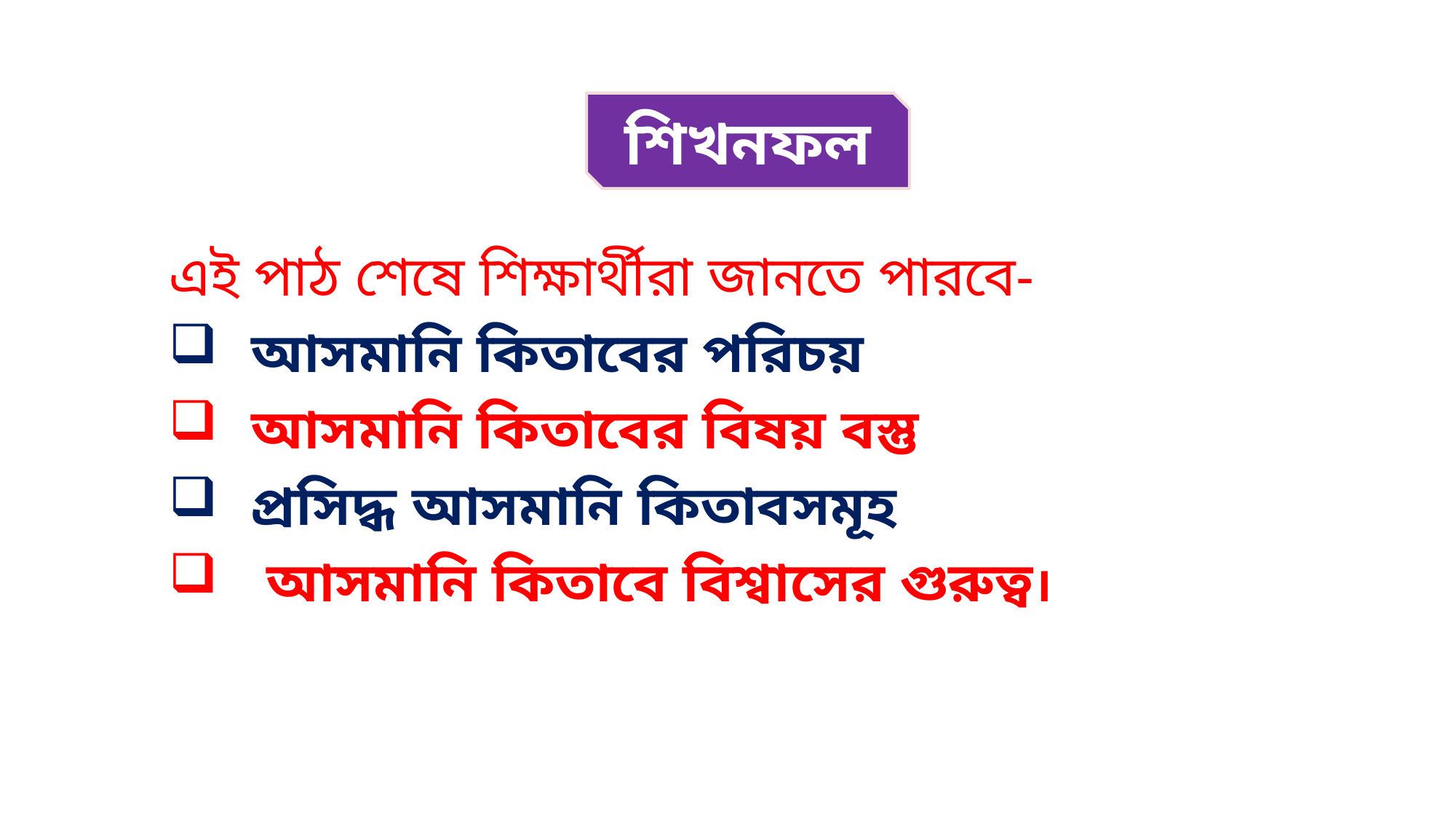

শিখনফল

এই পাঠ শেষে শিক্ষার্থীরা জানতে পারবে-
আসমানি কিতাবের পরিচয়
আসমানি কিতাবের বিষয় বস্তু
প্রসিদ্ধ আসমানি কিতাবসমূহ
 আসমানি কিতাবে বিশ্বাসের গুরুত্ব।